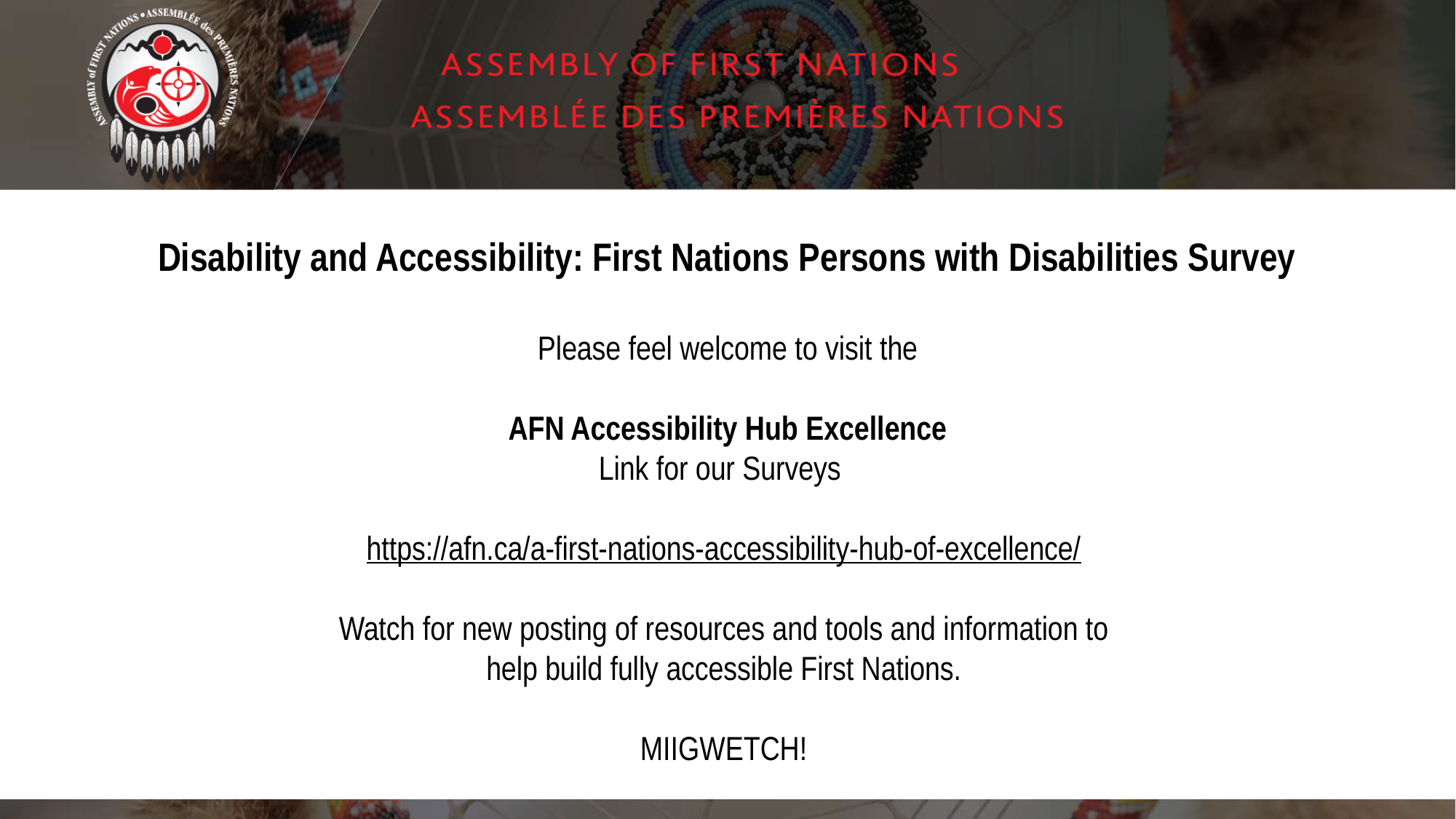

# Disability and Accessibility: First Nations Persons with Disabilities Survey

Please feel welcome to visit the

 AFN Accessibility Hub Excellence
Link for our Surveys

https://afn.ca/a-first-nations-accessibility-hub-of-excellence/

Watch for new posting of resources and tools and information to
help build fully accessible First Nations.

MIIGWETCH!